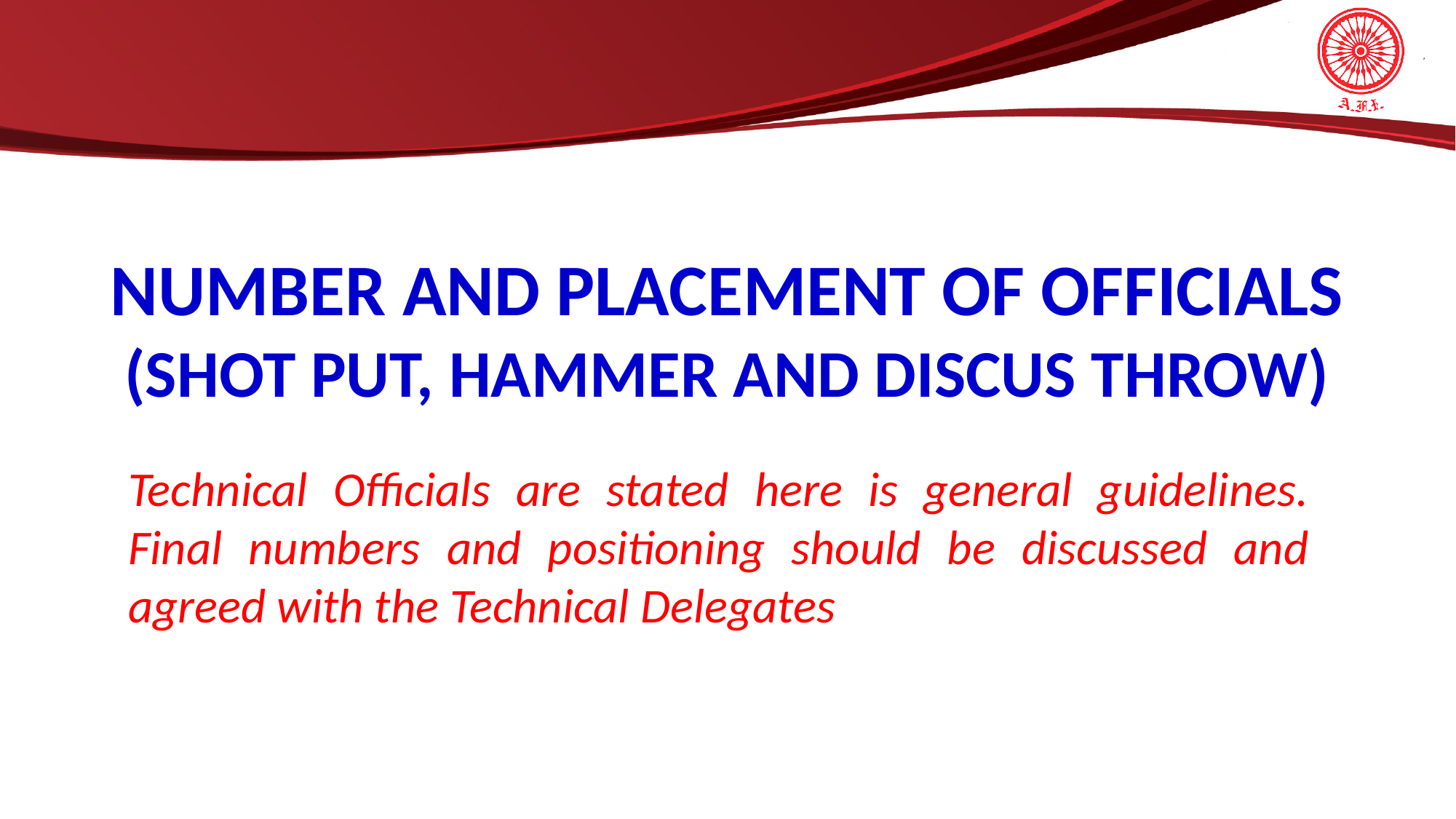

NUMBER AND PLACEMENT OF OFFICIALS
(SHOT PUT, HAMMER AND DISCUS THROW)
Technical Officials are stated here is general guidelines. Final numbers and positioning should be discussed and agreed with the Technical Delegates